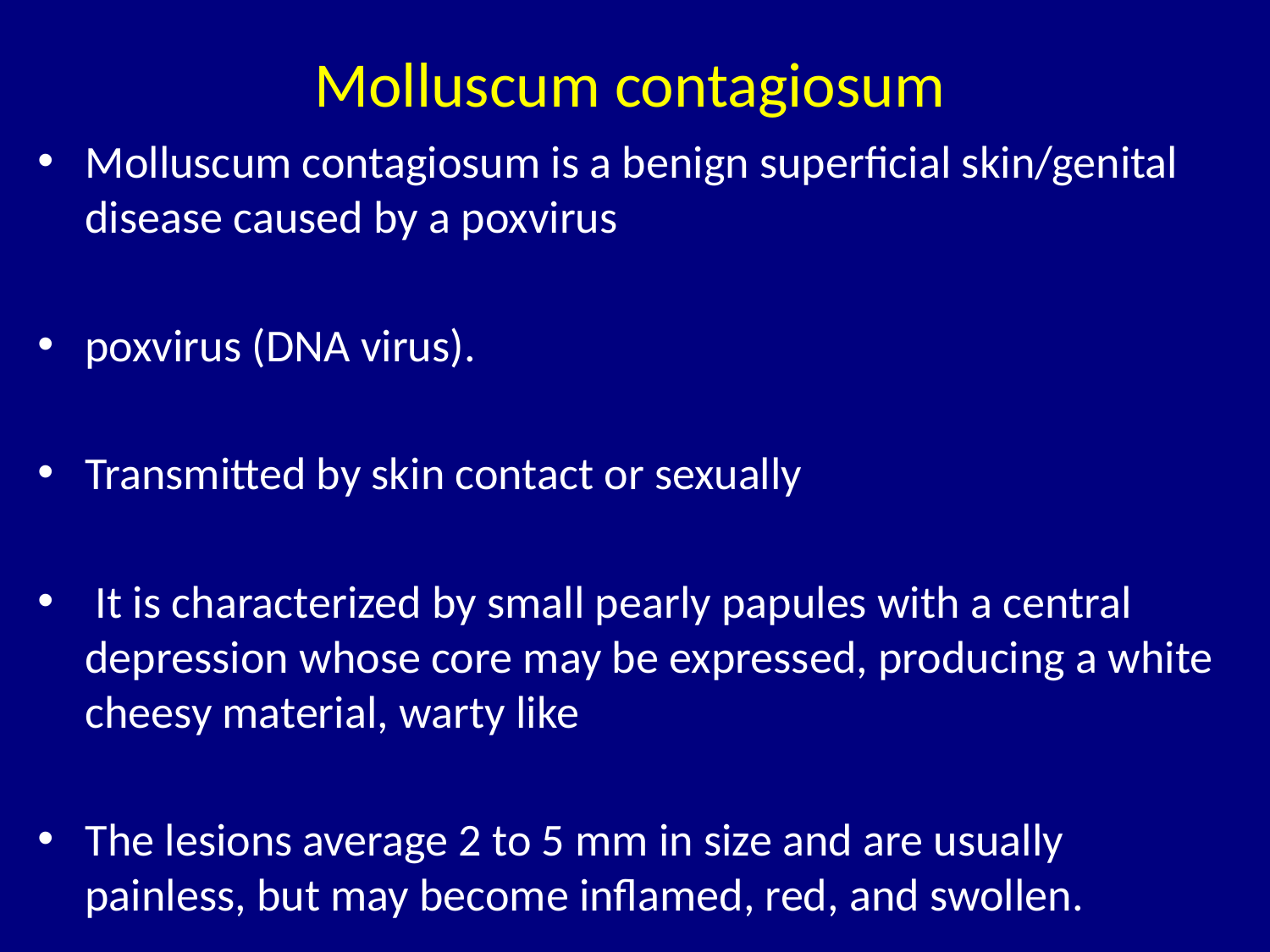

# Molluscum contagiosum
Molluscum contagiosum is a benign superficial skin/genital disease caused by a poxvirus

poxvirus (DNA virus).

Transmitted by skin contact or sexually

 It is characterized by small pearly papules with a central depression whose core may be expressed, producing a white cheesy material, warty like

The lesions average 2 to 5 mm in size and are usually painless, but may become inflamed, red, and swollen.